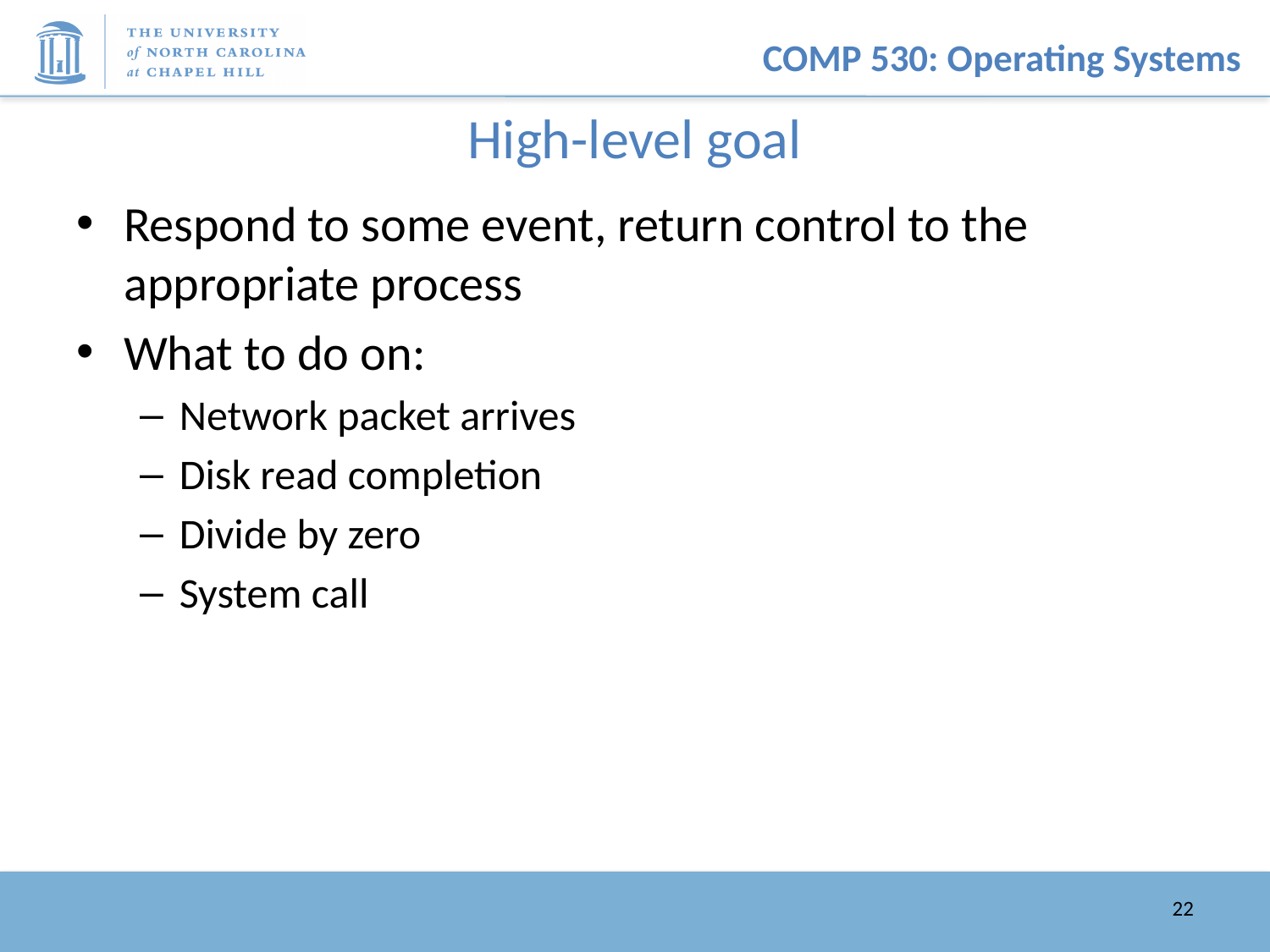

# High-level goal
Respond to some event, return control to the appropriate process
What to do on:
Network packet arrives
Disk read completion
Divide by zero
System call
22